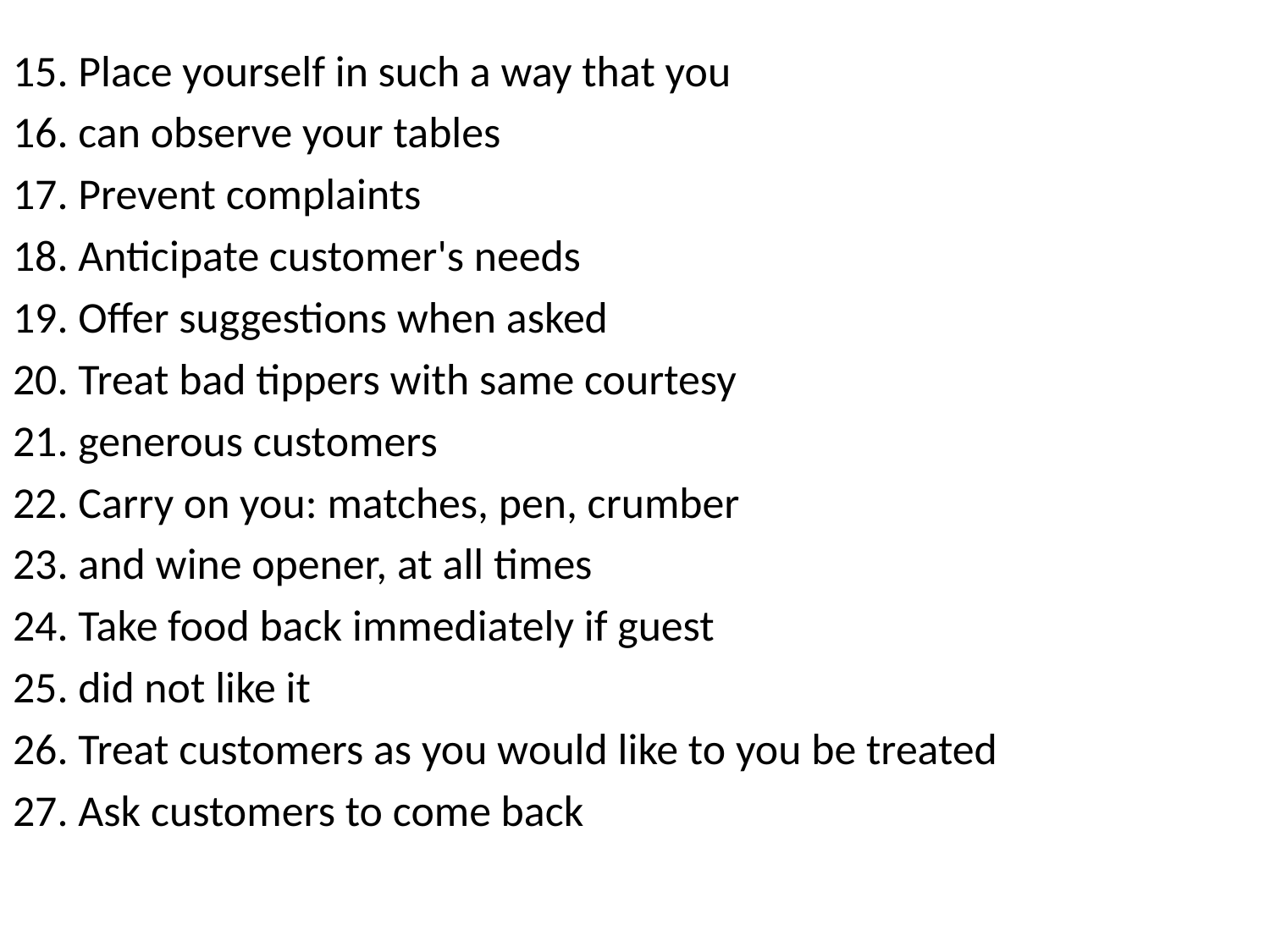

Place yourself in such a way that you
can observe your tables
Prevent complaints
Anticipate customer's needs
Offer suggestions when asked
Treat bad tippers with same courtesy
generous customers
Carry on you: matches, pen, crumber
and wine opener, at all times
Take food back immediately if guest
did not like it
Treat customers as you would like to you be treated
Ask customers to come back